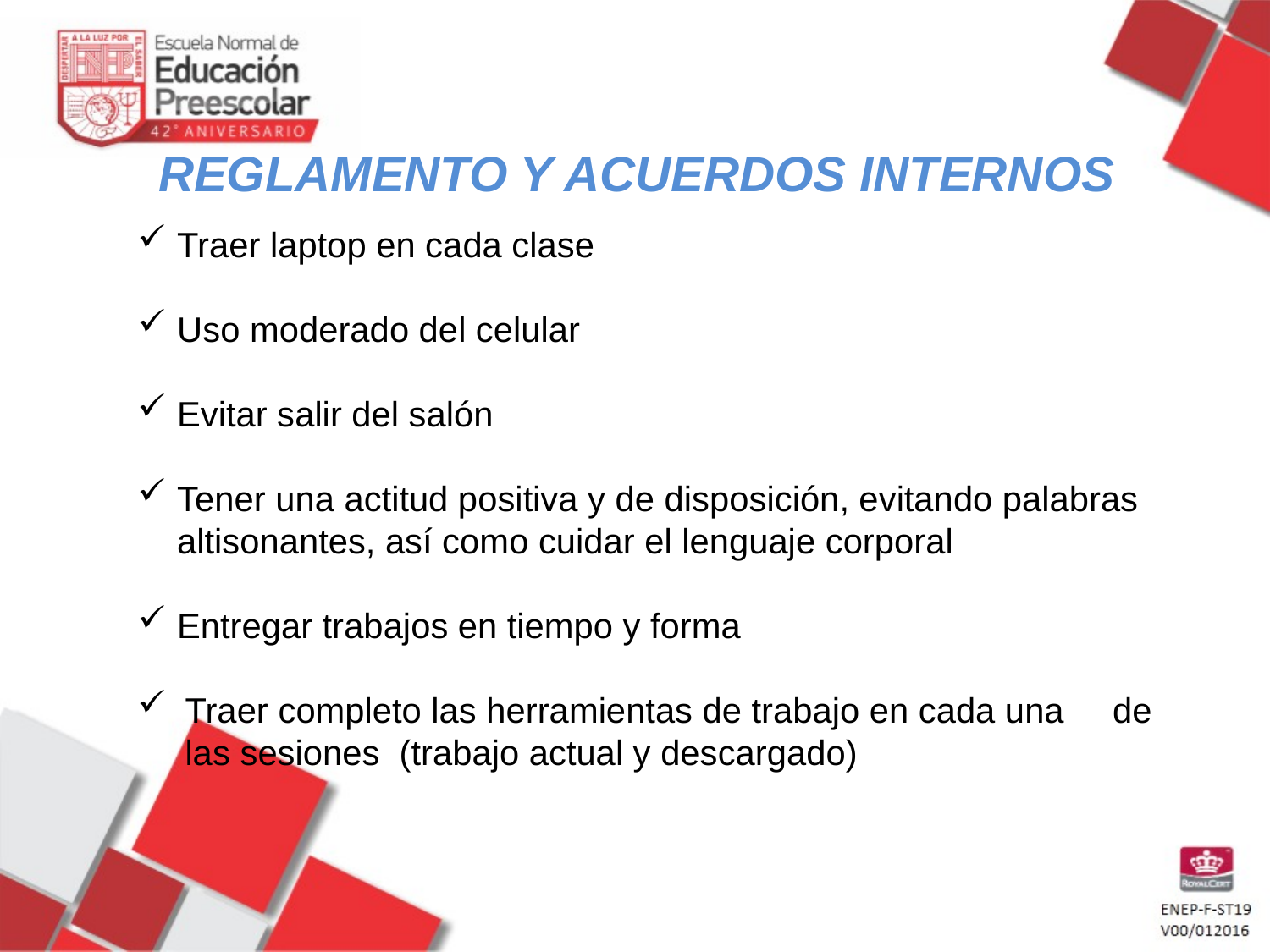

REGLAMENTO Y ACUERDOS INTERNOS
Traer laptop en cada clase

Uso moderado del celular

Evitar salir del salón

Tener una actitud positiva y de disposición, evitando palabras altisonantes, así como cuidar el lenguaje corporal

Entregar trabajos en tiempo y forma

Traer completo las herramientas de trabajo en cada una     de las sesiones  (trabajo actual y descargado)